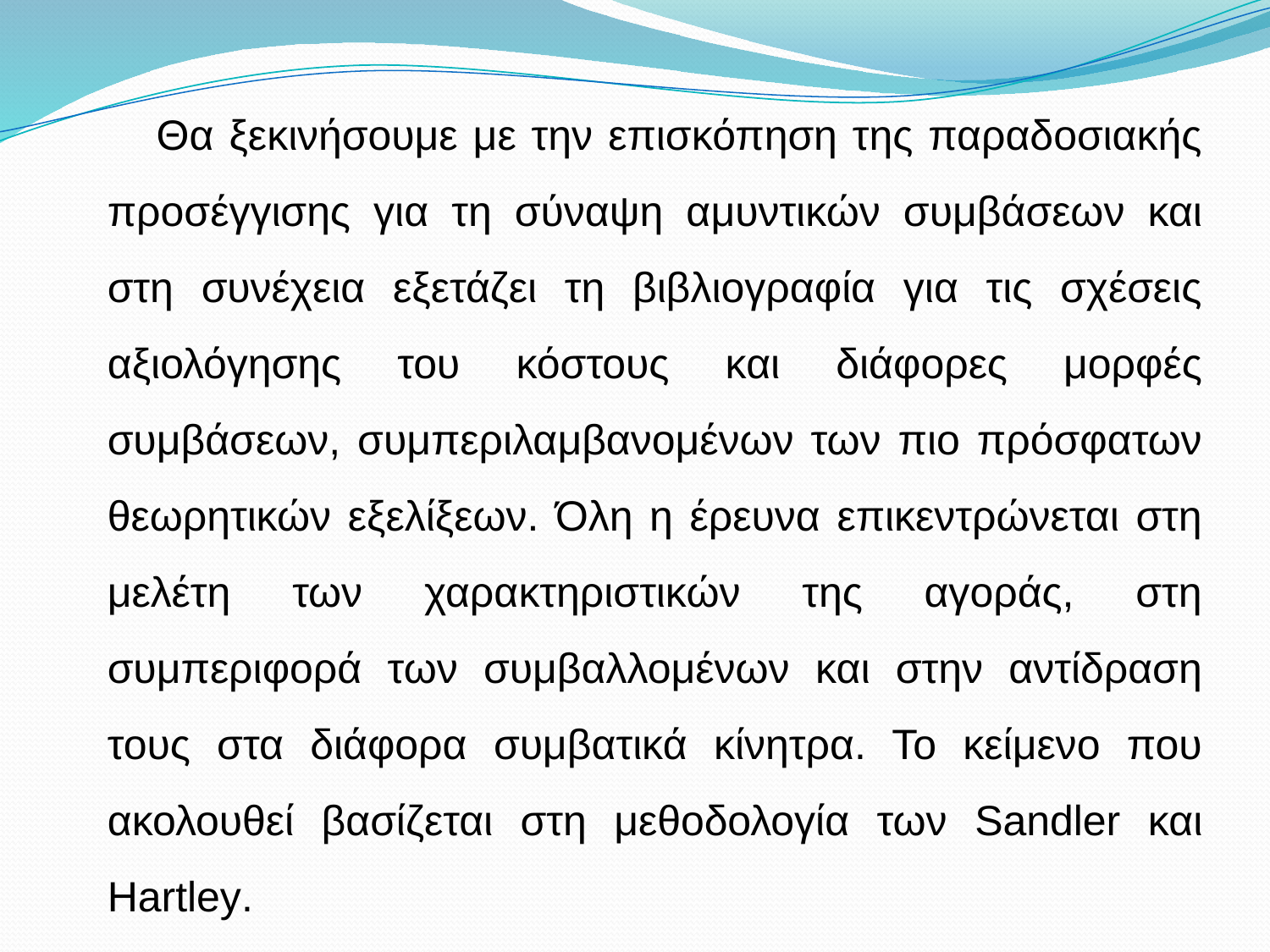

Θα ξεκινήσουμε με την επισκόπηση της παραδοσιακής προσέγγισης για τη σύναψη αμυντικών συμβάσεων και στη συνέχεια εξετάζει τη βιβλιογραφία για τις σχέσεις αξιολόγησης του κόστους και διάφορες μορφές συμβάσεων, συμπεριλαμβανομένων των πιο πρόσφατων θεωρητικών εξελίξεων. Όλη η έρευνα επικεντρώνεται στη μελέτη των χαρακτηριστικών της αγοράς, στη συμπεριφορά των συμβαλλομένων και στην αντίδραση τους στα διάφορα συμβατικά κίνητρα. Το κείμενο που ακολουθεί βασίζεται στη μεθοδολογία των Sandler και Hartley.